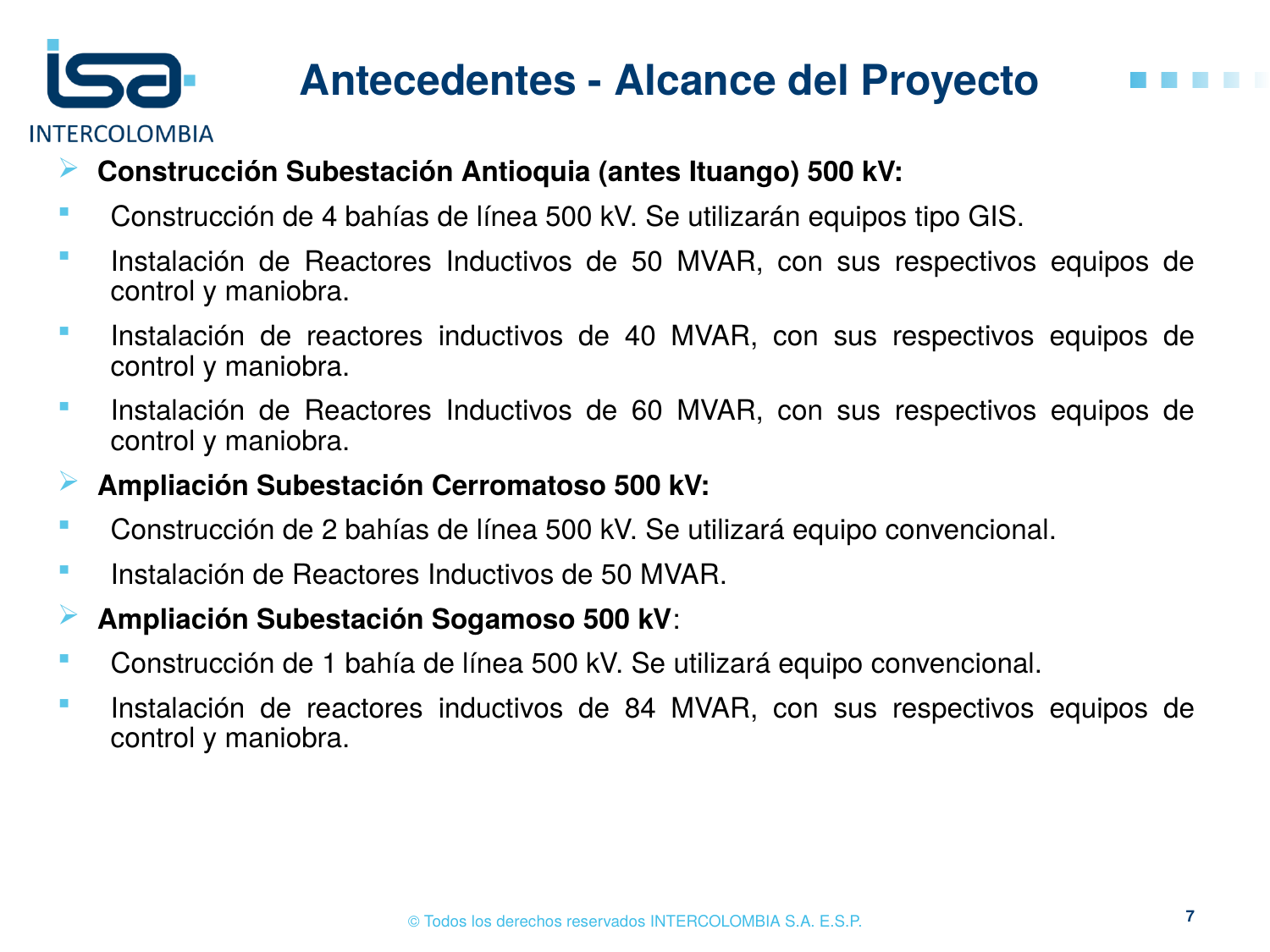

# Antecedentes - Alcance del Proyecto
Construcción Subestación Antioquia (antes Ituango) 500 kV:
Construcción de 4 bahías de línea 500 kV. Se utilizarán equipos tipo GIS.
Instalación de Reactores Inductivos de 50 MVAR, con sus respectivos equipos de control y maniobra.
Instalación de reactores inductivos de 40 MVAR, con sus respectivos equipos de control y maniobra.
Instalación de Reactores Inductivos de 60 MVAR, con sus respectivos equipos de control y maniobra.
Ampliación Subestación Cerromatoso 500 kV:
Construcción de 2 bahías de línea 500 kV. Se utilizará equipo convencional.
Instalación de Reactores Inductivos de 50 MVAR.
Ampliación Subestación Sogamoso 500 kV:
Construcción de 1 bahía de línea 500 kV. Se utilizará equipo convencional.
Instalación de reactores inductivos de 84 MVAR, con sus respectivos equipos de control y maniobra.

7